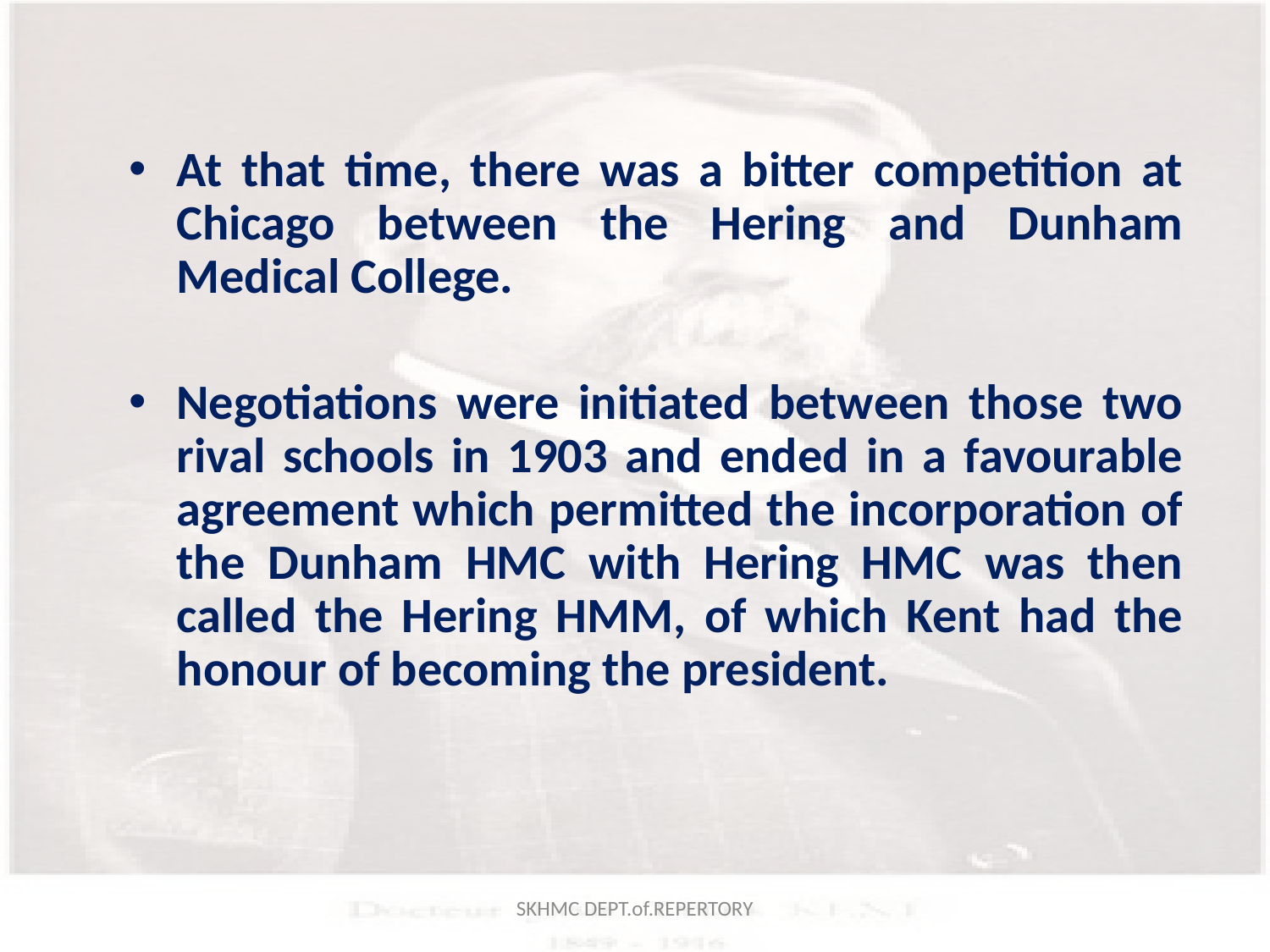

At that time, there was a bitter competition at Chicago between the Hering and Dunham Medical College.

Negotiations were initiated between those two rival schools in 1903 and ended in a favourable agreement which permitted the incorporation of the Dunham HMC with Hering HMC was then called the Hering HMM, of which Kent had the honour of becoming the president.
SKHMC DEPT.of.REPERTORY